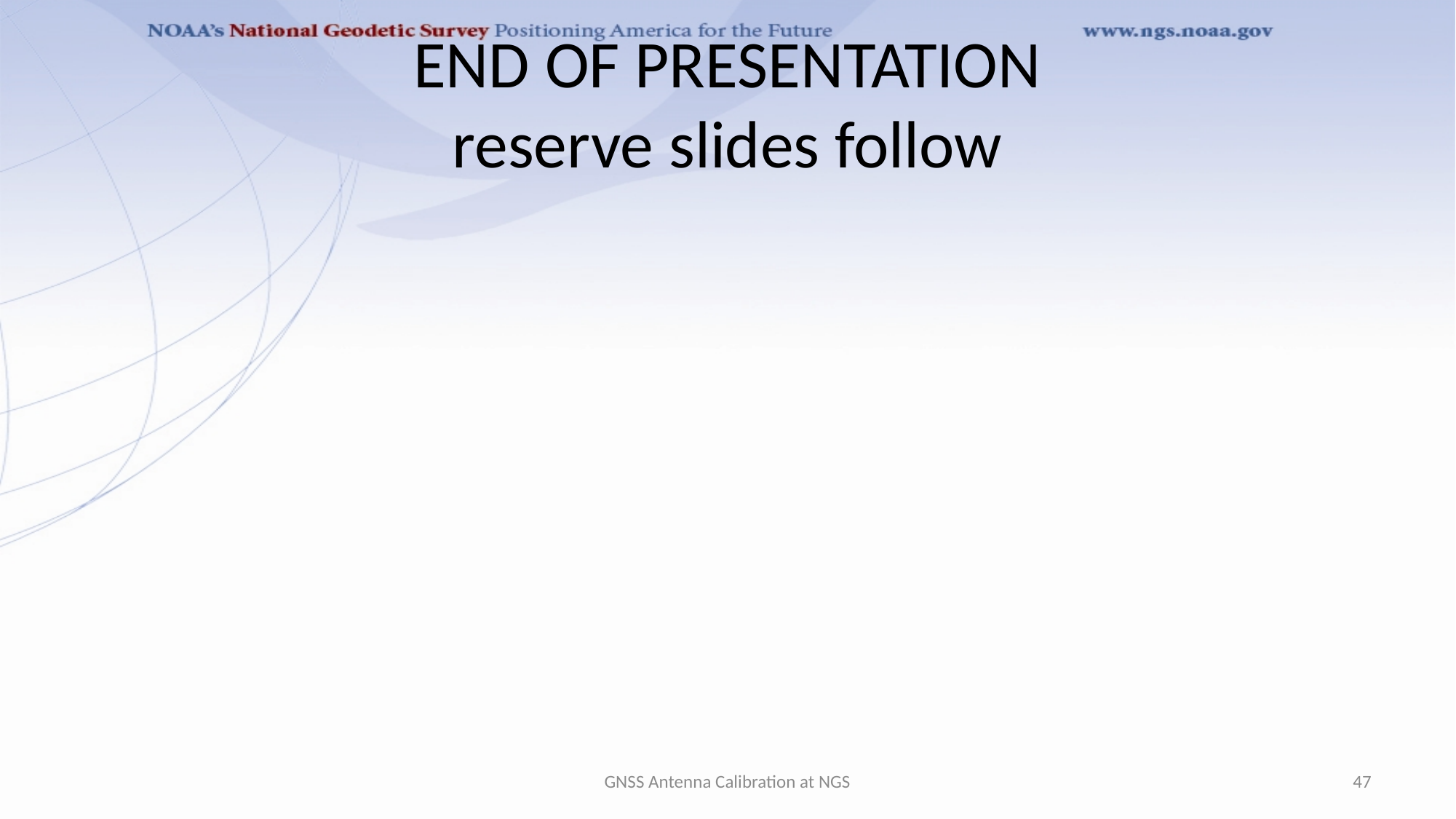

# END OF PRESENTATION reserve slides follow
GNSS Antenna Calibration at NGS
47